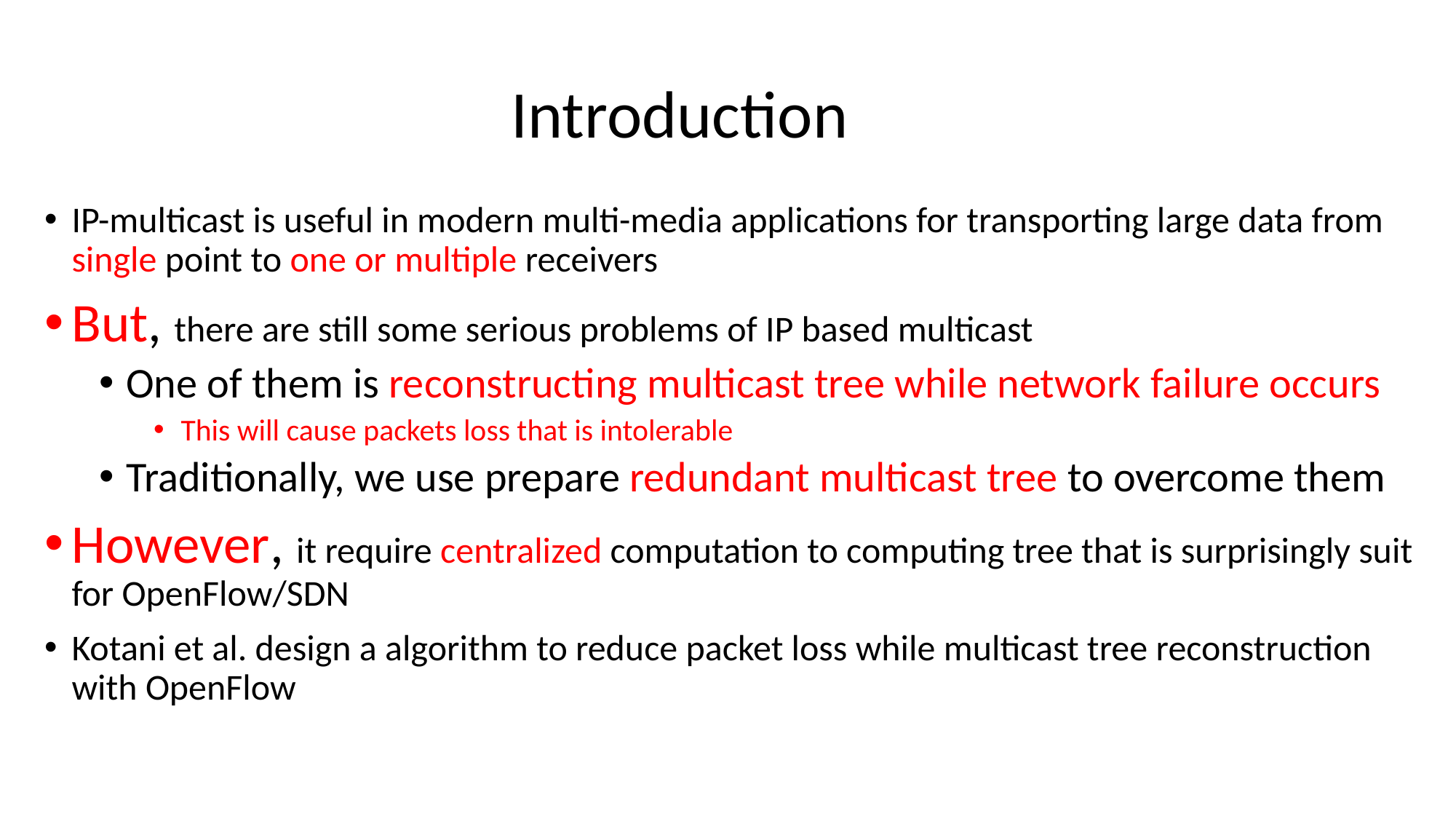

# Introduction
IP-multicast is useful in modern multi-media applications for transporting large data from single point to one or multiple receivers
But, there are still some serious problems of IP based multicast
One of them is reconstructing multicast tree while network failure occurs
This will cause packets loss that is intolerable
Traditionally, we use prepare redundant multicast tree to overcome them
However, it require centralized computation to computing tree that is surprisingly suit for OpenFlow/SDN
Kotani et al. design a algorithm to reduce packet loss while multicast tree reconstruction with OpenFlow